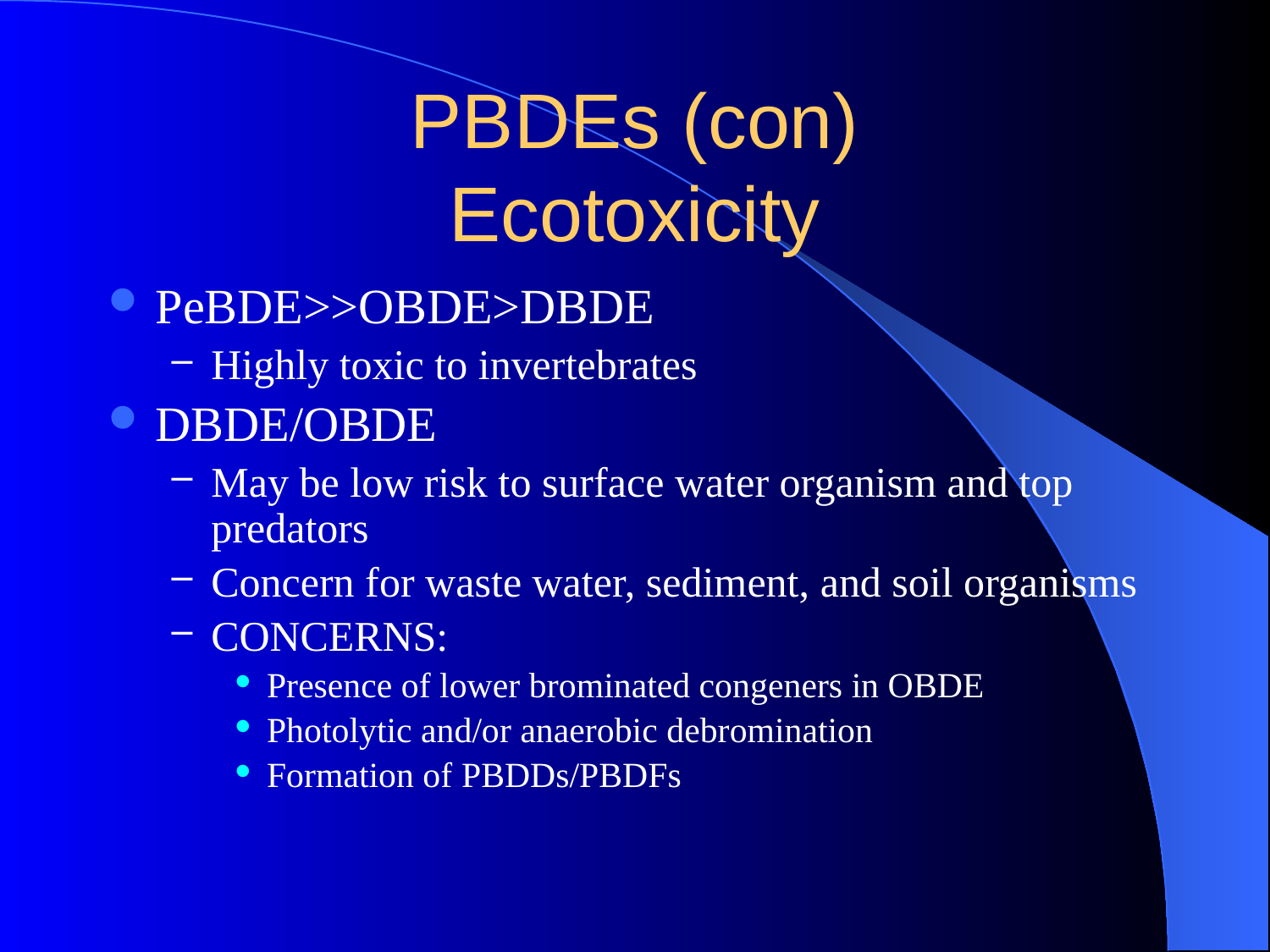

# PBDEs (con) Ecotoxicity
PeBDE>>OBDE>DBDE
Highly toxic to invertebrates
DBDE/OBDE
May be low risk to surface water organism and top predators
Concern for waste water, sediment, and soil organisms
CONCERNS:
Presence of lower brominated congeners in OBDE
Photolytic and/or anaerobic debromination
Formation of PBDDs/PBDFs